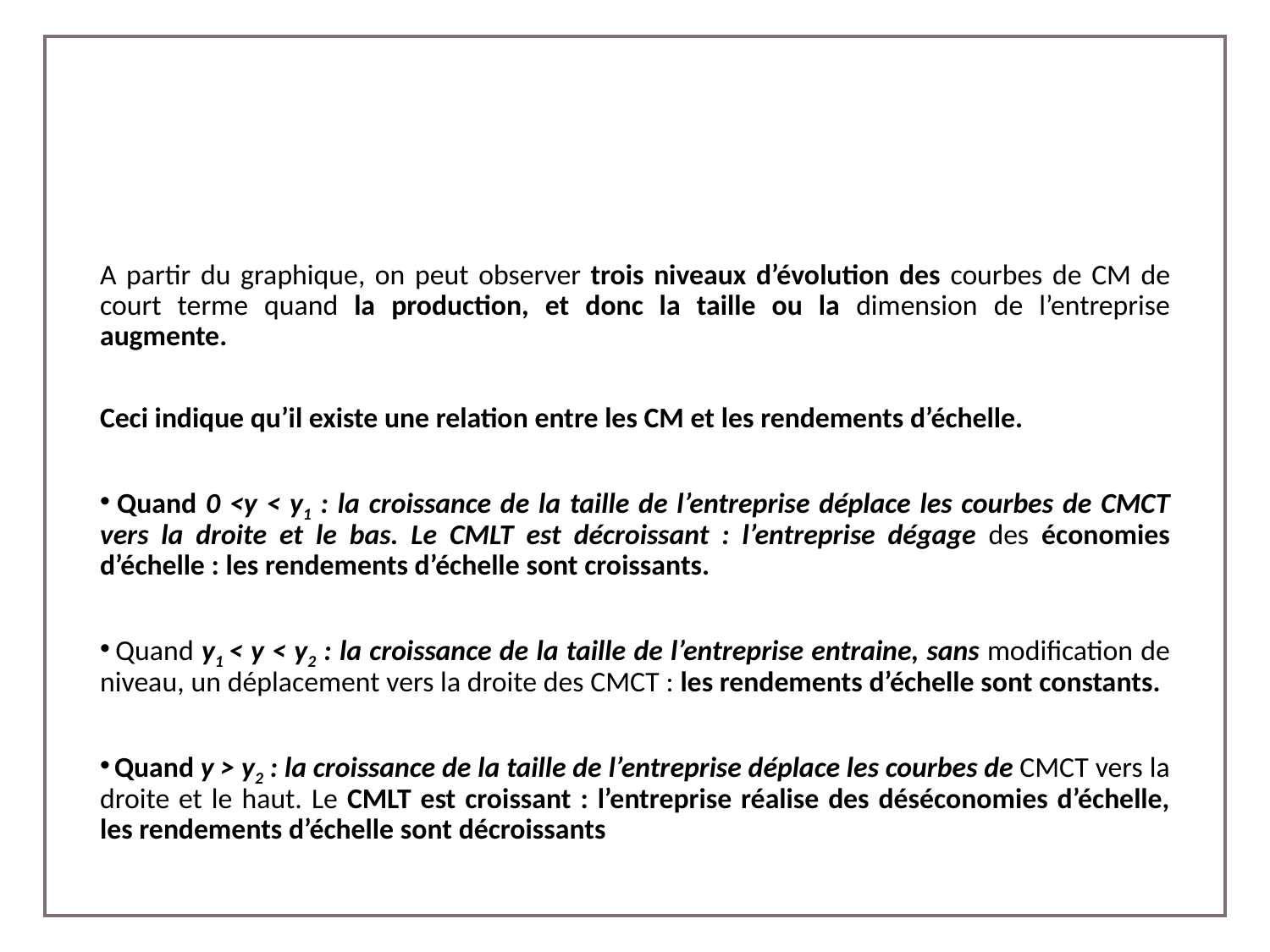

#
A partir du graphique, on peut observer trois niveaux d’évolution des courbes de CM de court terme quand la production, et donc la taille ou la dimension de l’entreprise augmente.

Ceci indique qu’il existe une relation entre les CM et les rendements d’échelle.

 Quand 0 <y < y1 : la croissance de la taille de l’entreprise déplace les courbes de CMCT vers la droite et le bas. Le CMLT est décroissant : l’entreprise dégage des économies d’échelle : les rendements d’échelle sont croissants.

 Quand y1 < y < y2 : la croissance de la taille de l’entreprise entraine, sans modification de niveau, un déplacement vers la droite des CMCT : les rendements d’échelle sont constants.

 Quand y > y2 : la croissance de la taille de l’entreprise déplace les courbes de CMCT vers la droite et le haut. Le CMLT est croissant : l’entreprise réalise des déséconomies d’échelle, les rendements d’échelle sont décroissants